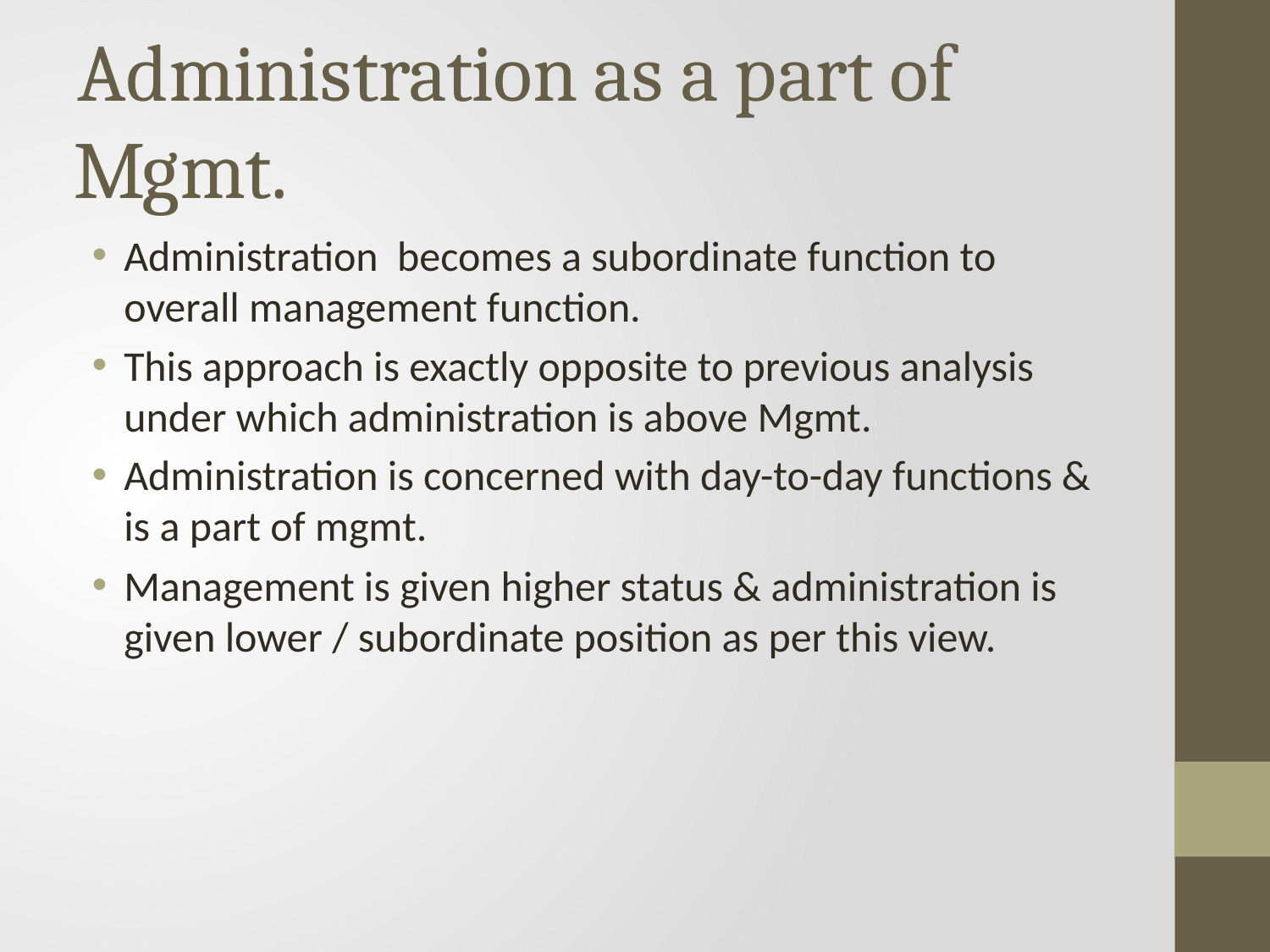

# Administration as a part of Mgmt.
Administration  becomes a subordinate function to overall management function.
This approach is exactly opposite to previous analysis under which administration is above Mgmt.
Administration is concerned with day-to-day functions & is a part of mgmt.
Management is given higher status & administration is given lower / subordinate position as per this view.